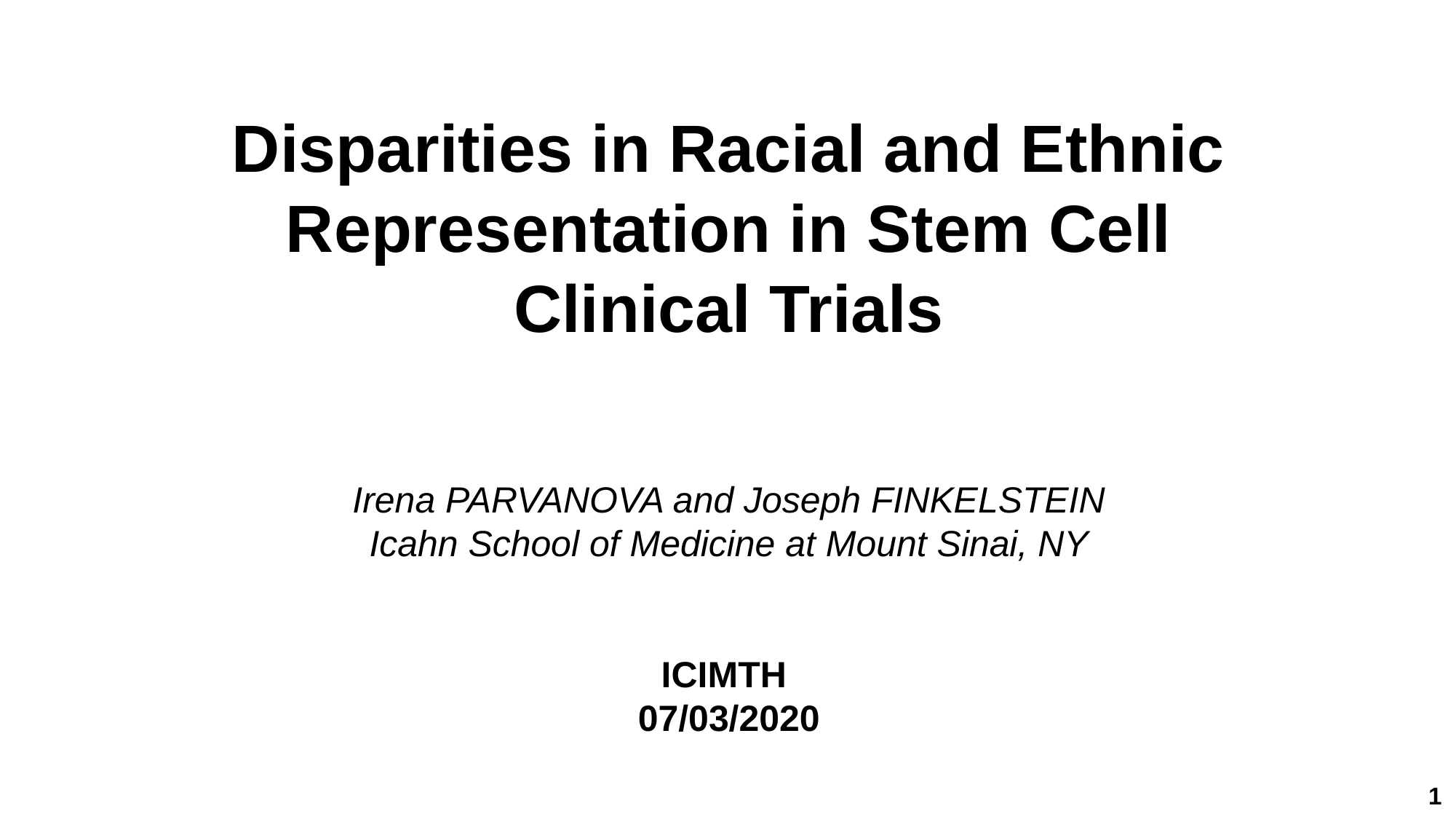

Disparities in Racial and Ethnic Representation in Stem Cell Clinical Trials

Irena PARVANOVA and Joseph FINKELSTEIN
Icahn School of Medicine at Mount Sinai, NY

ICIMTH
07/03/2020

1